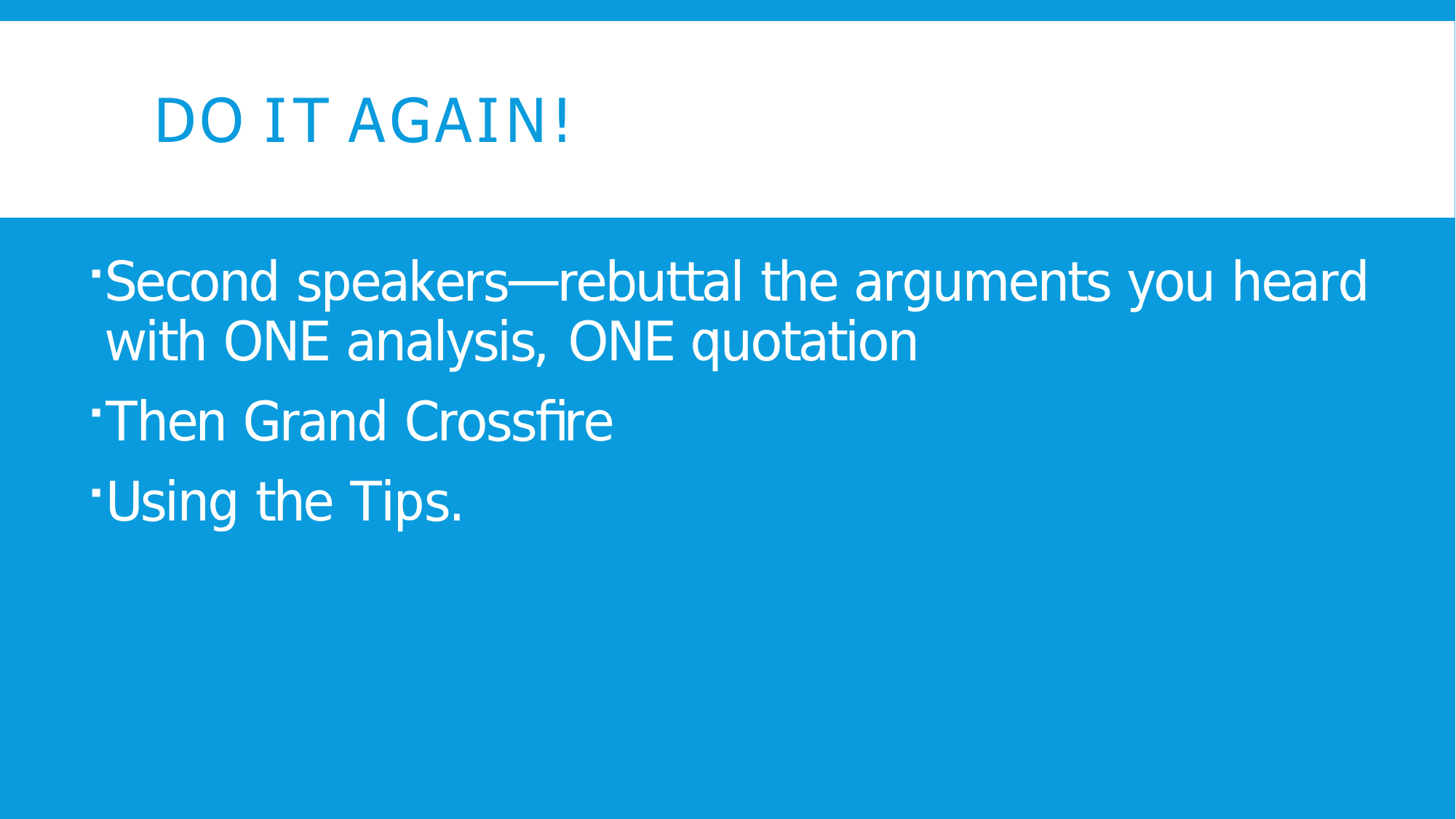

# Do it again!
Second speakers—rebuttal the arguments you heard with ONE analysis, ONE quotation
Then Grand Crossfire
Using the Tips.